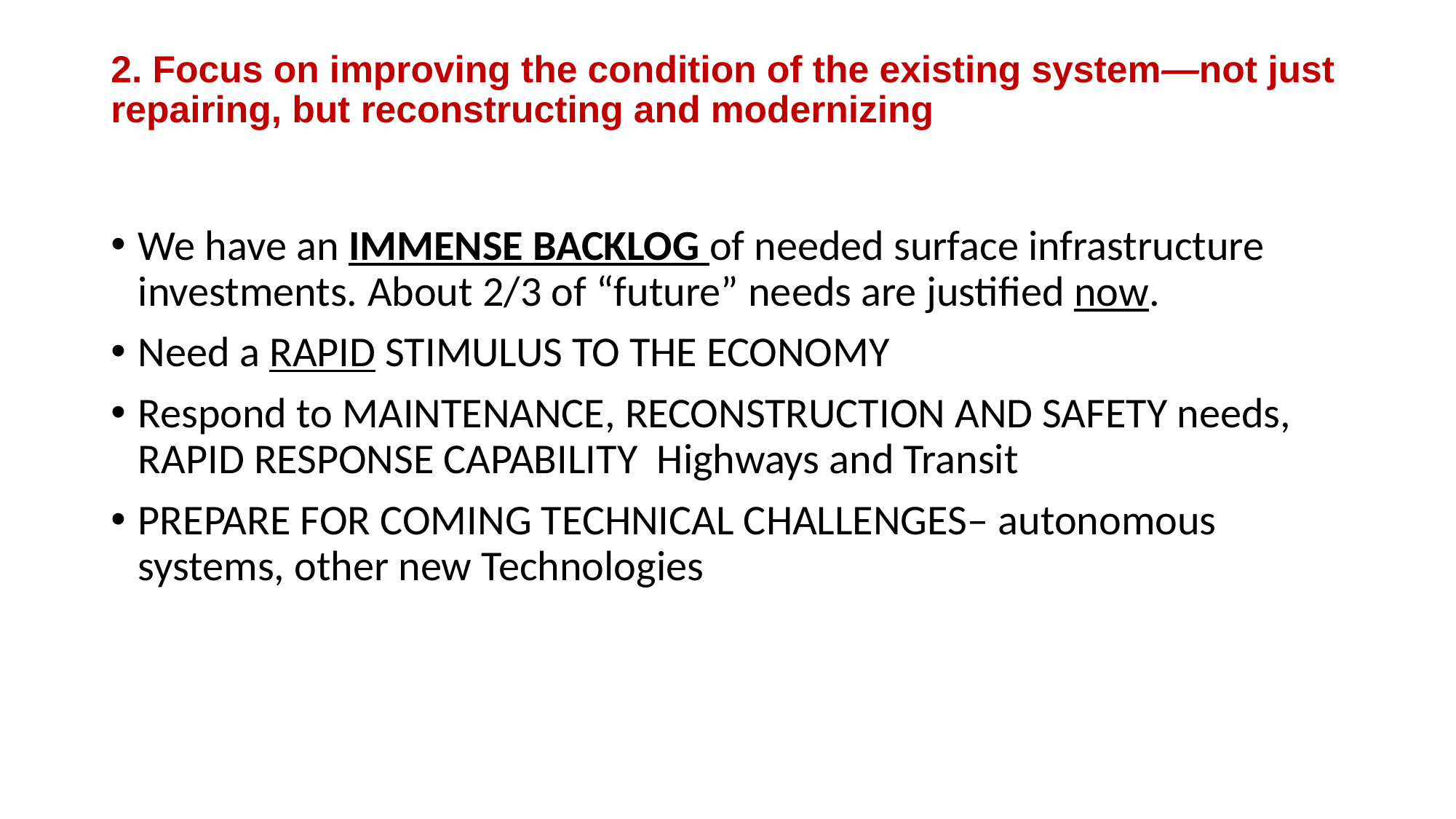

# 2. Focus on improving the condition of the existing system—not just repairing, but reconstructing and modernizing
We have an immense backlog of needed surface infrastructure investments. About 2/3 of “future” needs are justified now.
Need a rapid stimulus TO THE ECONOMY
Respond to MAINTENANCE, RECONSTRUCTION AND SAFETY needs, RAPID RESPONSE CAPABILITY  Highways and Transit
PREPARE FOR coming technical challenges– autonomous systems, other new Technologies